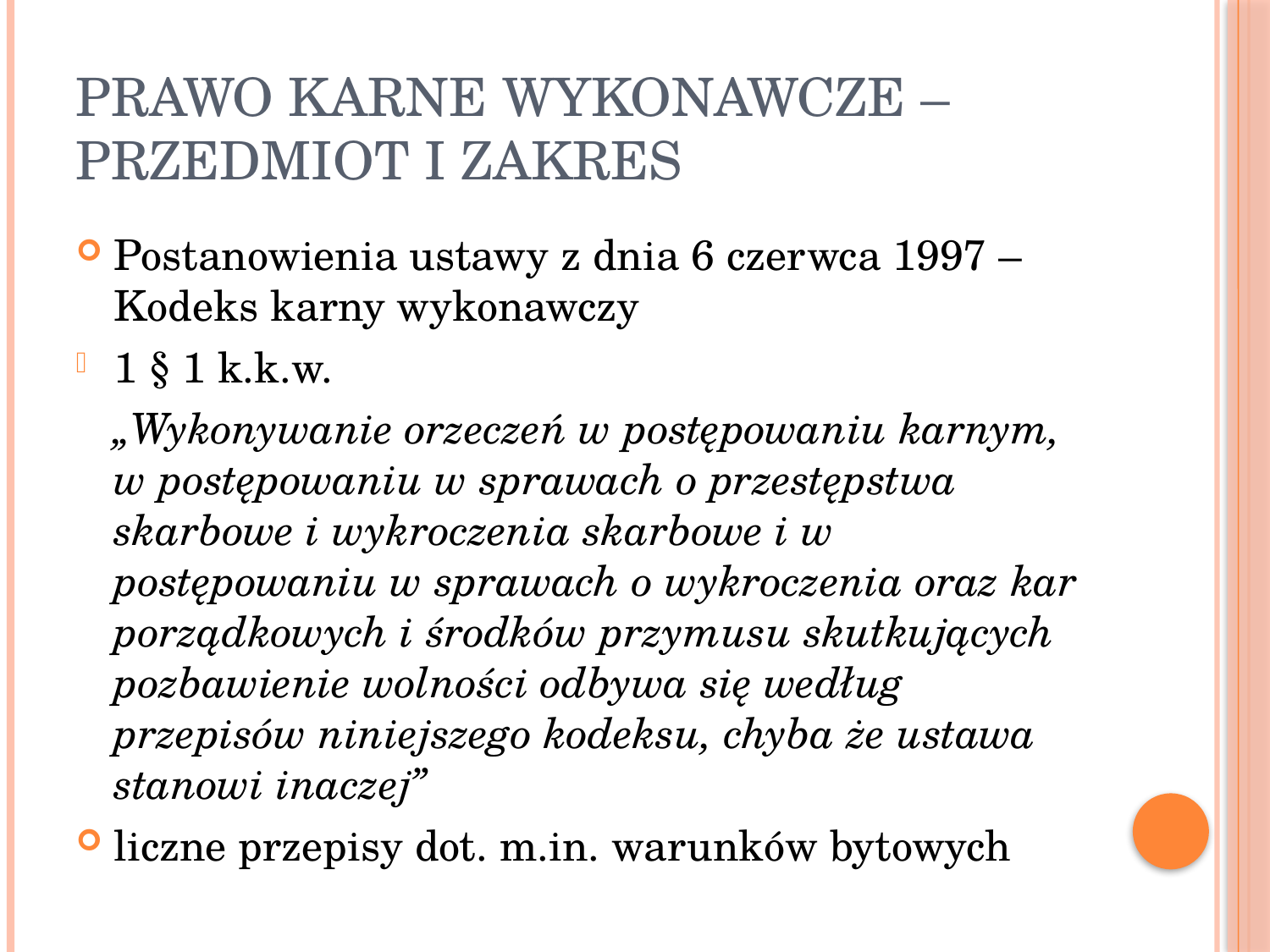

Prawo karne wykonawcze – przedmiot i zakres
Postanowienia ustawy z dnia 6 czerwca 1997 – Kodeks karny wykonawczy
1 § 1 k.k.w.
	„Wykonywanie orzeczeń w postępowaniu karnym, w postępowaniu w sprawach o przestępstwa skarbowe i wykroczenia skarbowe i w postępowaniu w sprawach o wykroczenia oraz kar porządkowych i środków przymusu skutkujących pozbawienie wolności odbywa się według przepisów niniejszego kodeksu, chyba że ustawa stanowi inaczej”
liczne przepisy dot. m.in. warunków bytowych